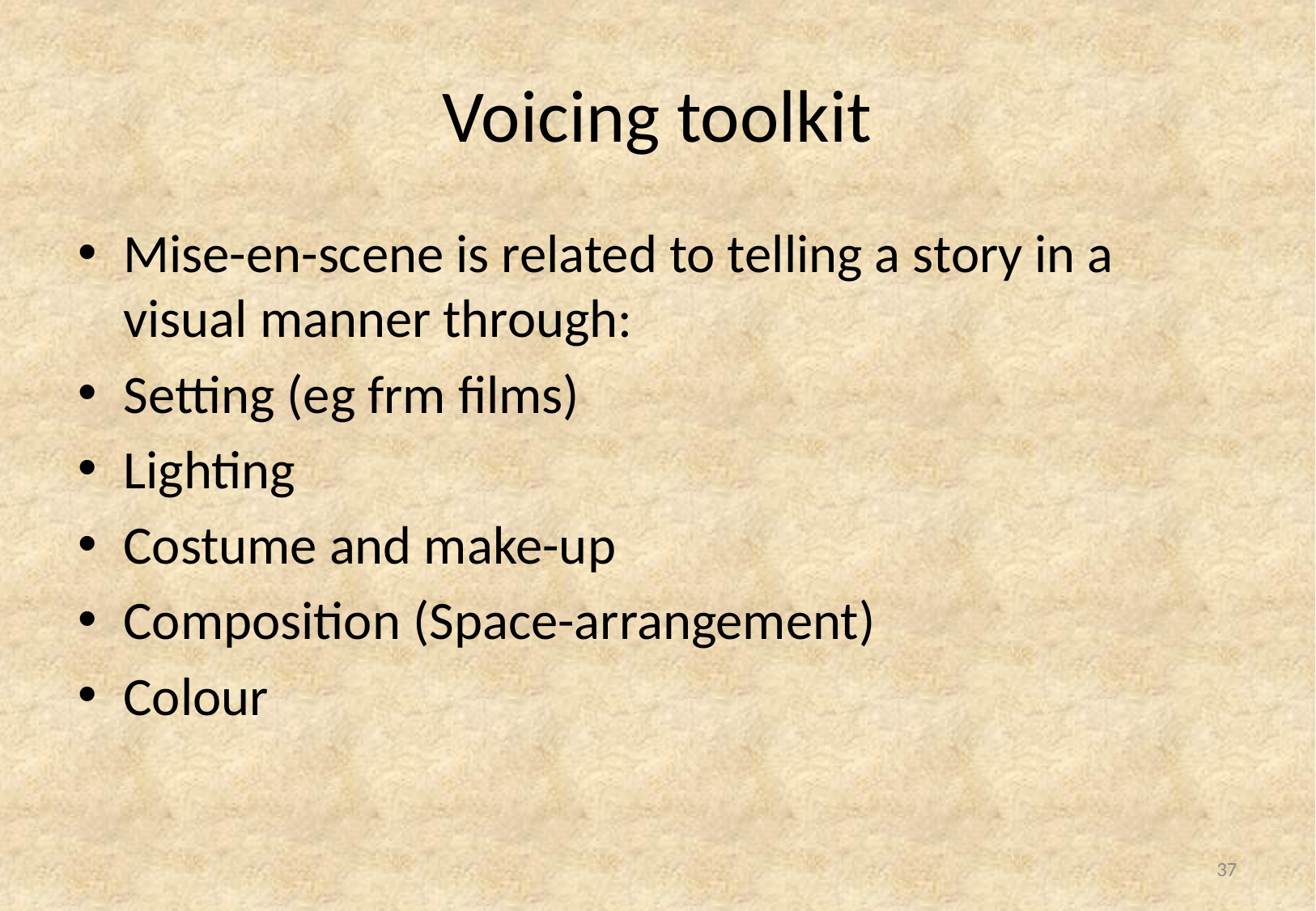

# Voicing toolkit
Mise-en-scene is related to telling a story in a visual manner through:
Setting (eg frm films)
Lighting
Costume and make-up
Composition (Space-arrangement)
Colour

37